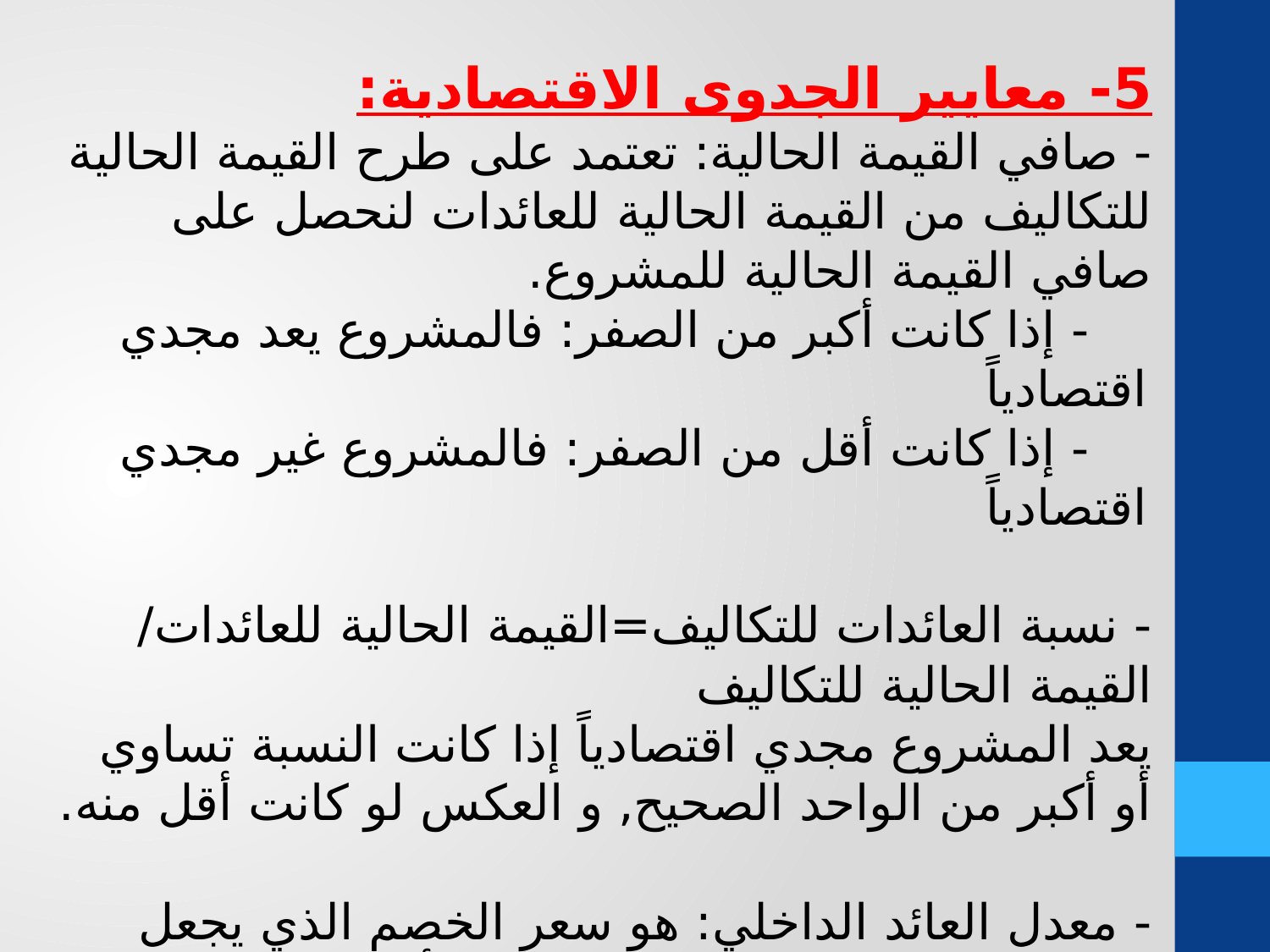

5- معايير الجدوى الاقتصادية:
- صافي القيمة الحالية: تعتمد على طرح القيمة الحالية للتكاليف من القيمة الحالية للعائدات لنحصل على صافي القيمة الحالية للمشروع.
    - إذا كانت أكبر من الصفر: فالمشروع يعد مجدي اقتصادياً
    - إذا كانت أقل من الصفر: فالمشروع غير مجدي اقتصادياً
- نسبة العائدات للتكاليف=القيمة الحالية للعائدات/ القيمة الحالية للتكاليف
يعد المشروع مجدي اقتصادياً إذا كانت النسبة تساوي أو أكبر من الواحد الصحيح, و العكس لو كانت أقل منه.
- معدل العائد الداخلي: هو سعر الخصم الذي يجعل صافي القيمة الحالية يساوي الصفر(أو: يجعل القيمة الحالية للإيرادات تساوي القيمة الحالية للتكاليف).
- فترة استرداد رأس المال: كلما كانت القيمة الحالية لصافي الإيرادات عالية في السنوات الأولى لبدء المشروع, قصرت الفترة التي يسترد فيها قيمة تكاليف الإنشاءات.